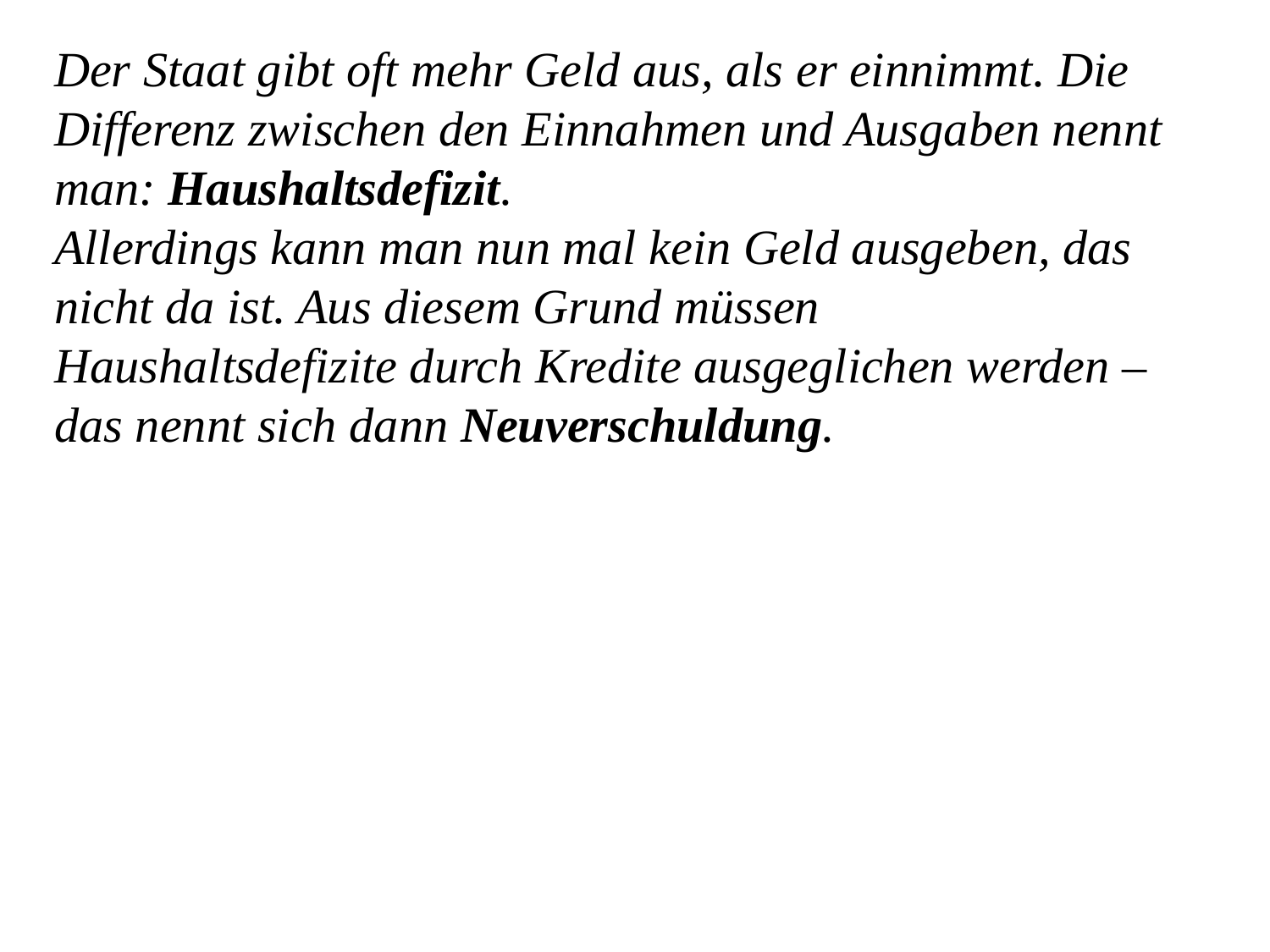

Der Staat gibt oft mehr Geld aus, als er einnimmt. Die Differenz zwischen den Einnahmen und Ausgaben nennt man: Haushaltsdefizit.
Allerdings kann man nun mal kein Geld ausgeben, das nicht da ist. Aus diesem Grund müssen Haushaltsdefizite durch Kredite ausgeglichen werden – das nennt sich dann Neuverschuldung.